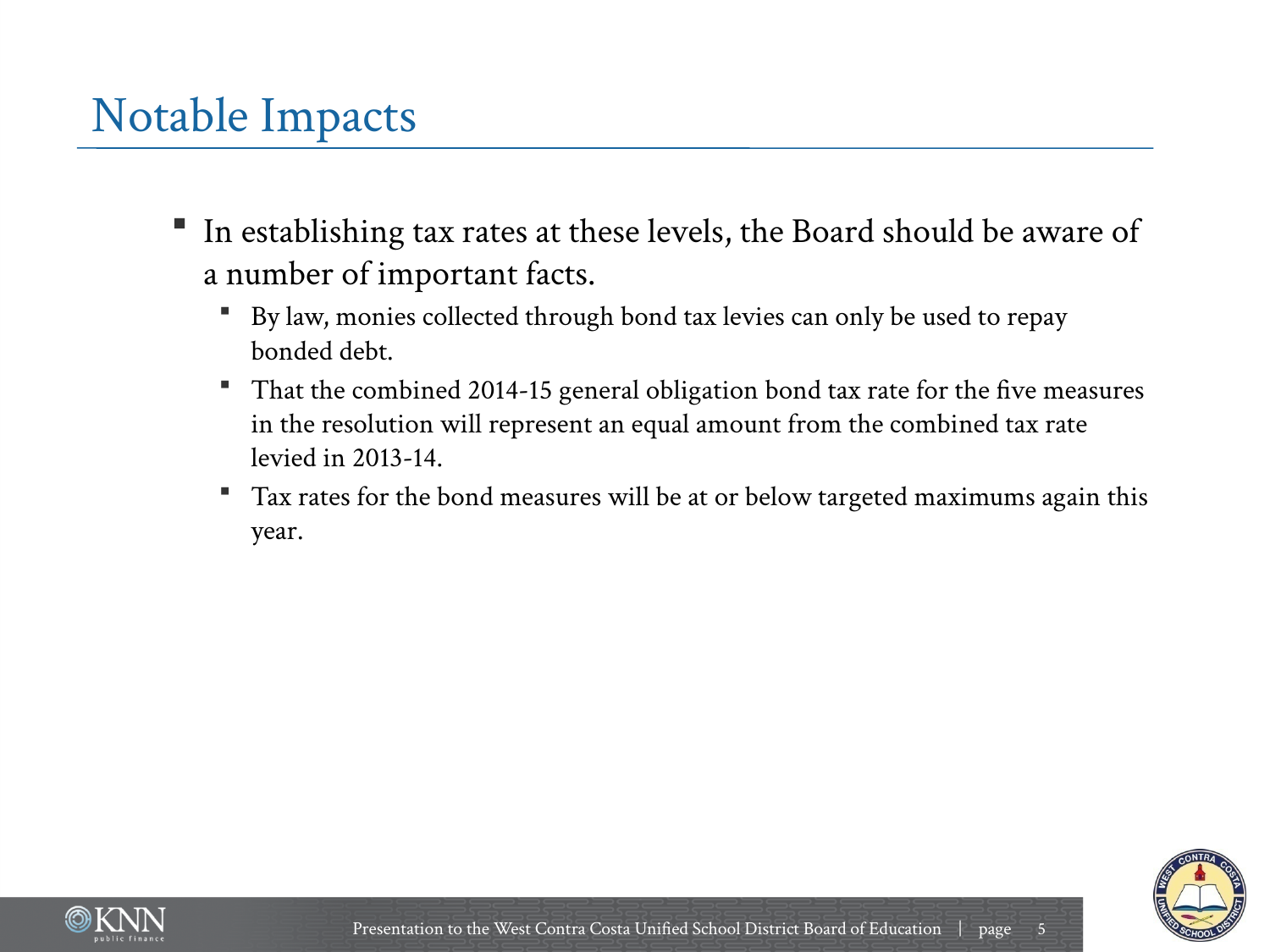

# Notable Impacts
In establishing tax rates at these levels, the Board should be aware of a number of important facts.
By law, monies collected through bond tax levies can only be used to repay bonded debt.
That the combined 2014-15 general obligation bond tax rate for the five measures in the resolution will represent an equal amount from the combined tax rate levied in 2013-14.
Tax rates for the bond measures will be at or below targeted maximums again this year.
Presentation to the West Contra Costa Unified School District Board of Education    |    page
5